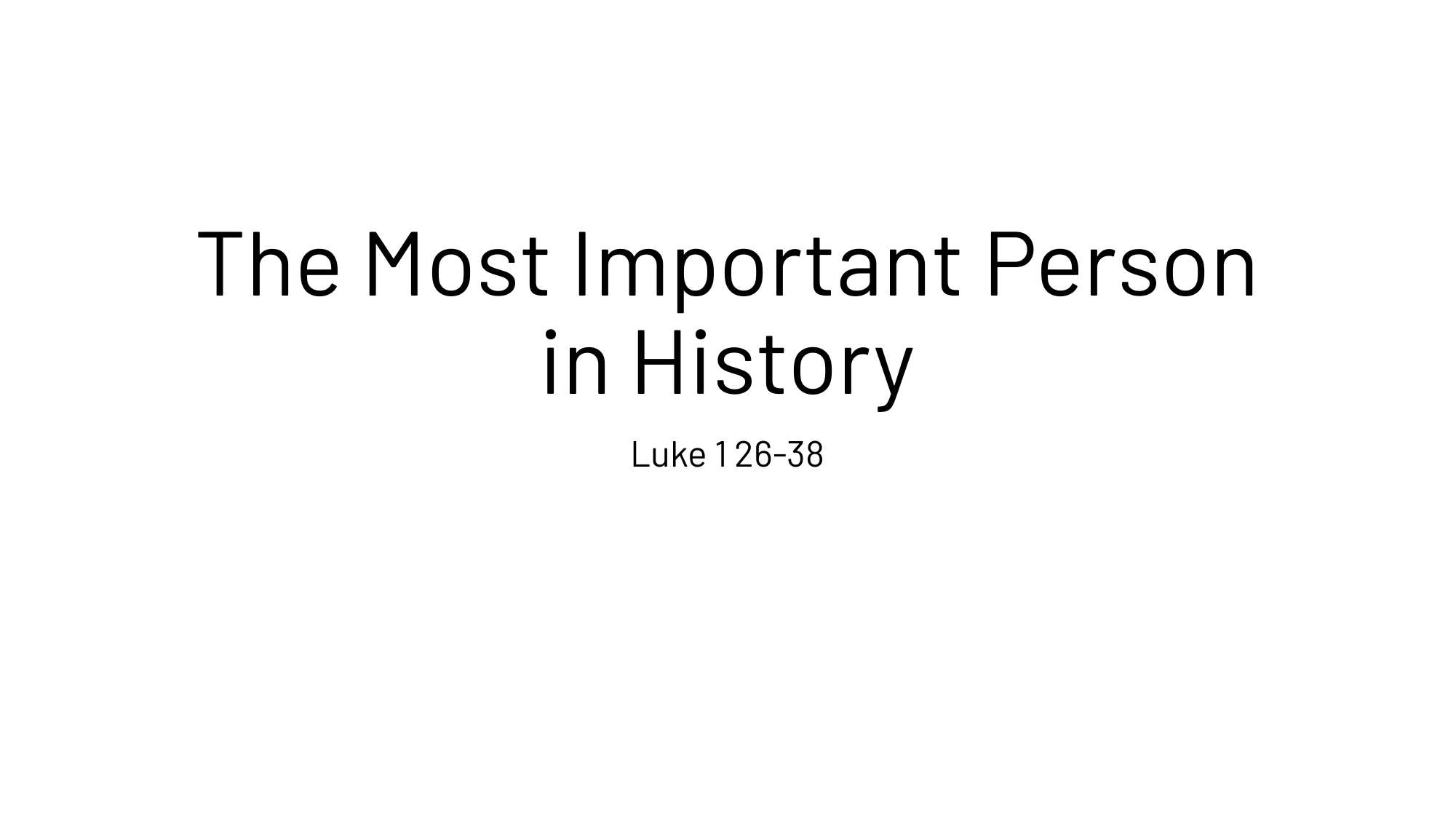

# The Most Important Person in History
Luke 1 26-38